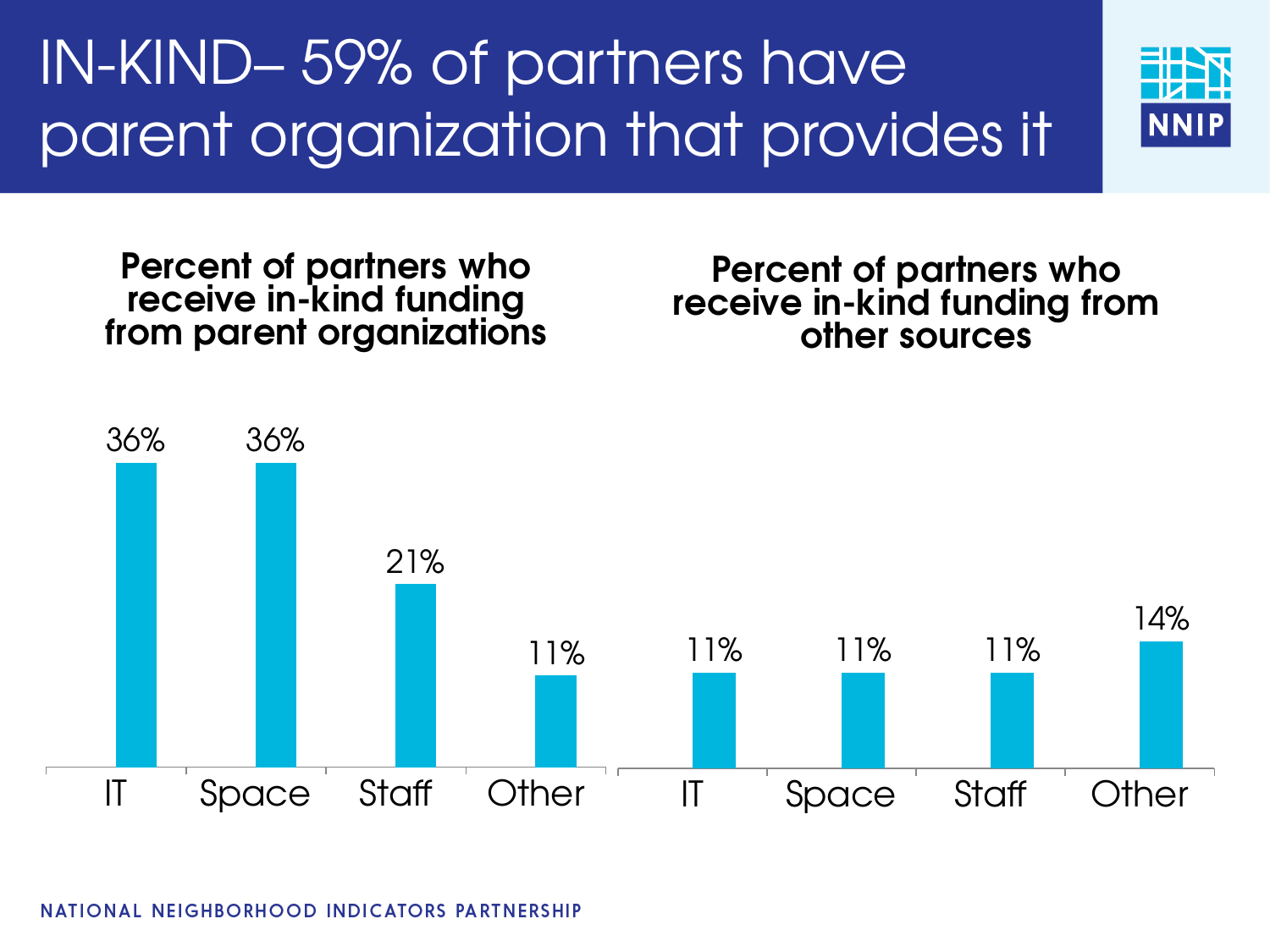

# IN-KIND– 59% of partners have parent organization that provides it

### Chart: Percent of partners who receive in-kind funding from parent organizations

| Category |  |  |
|---|---|---|
| IT | None | 0.35714 |
| Space | None | 0.35714 |
| Staff | None | 0.21429 |
| Other | None | 0.10714 |

### Chart: Percent of partners who receive in-kind funding from other sources

| Category |  |  |
|---|---|---|
| IT | None | 0.10714 |
| Space | None | 0.10714 |
| Staff | None | 0.10714 |
| Other | None | 0.14286 |